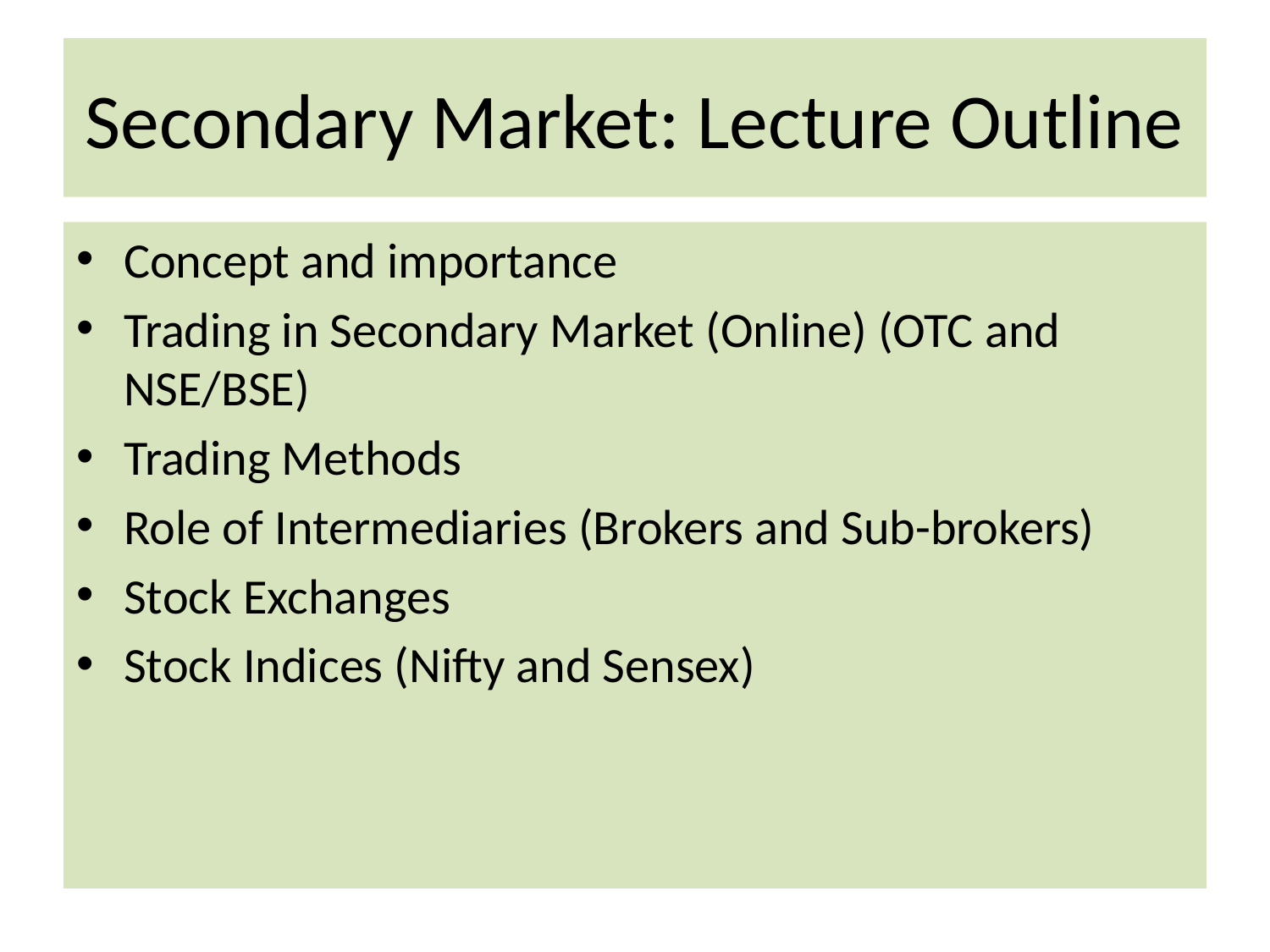

# Secondary Market: Lecture Outline
Concept and importance
Trading in Secondary Market (Online) (OTC and NSE/BSE)
Trading Methods
Role of Intermediaries (Brokers and Sub-brokers)
Stock Exchanges
Stock Indices (Nifty and Sensex)